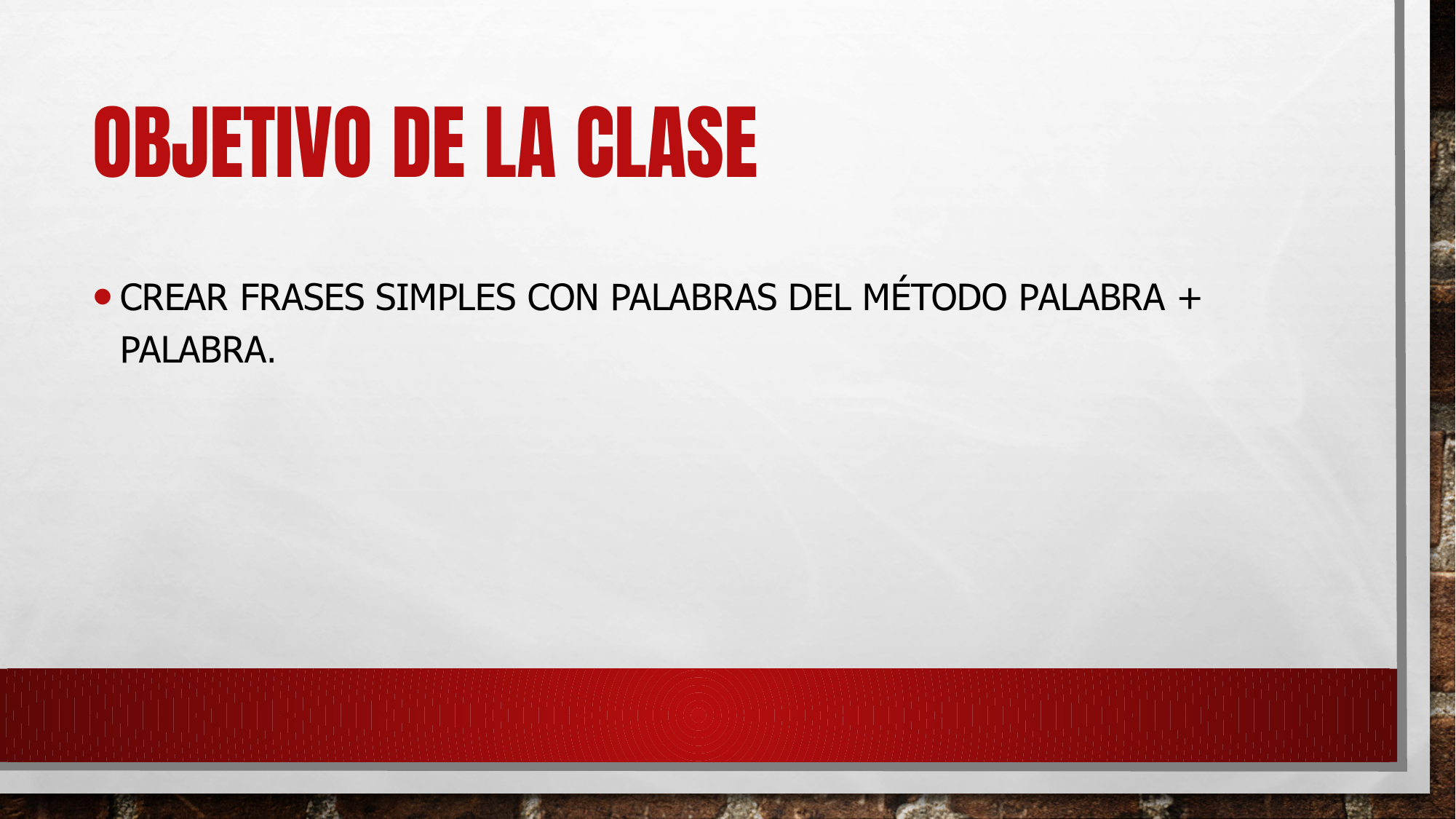

# Objetivo de la clase
Crear frases simples con palabras del método palabra + palabra.